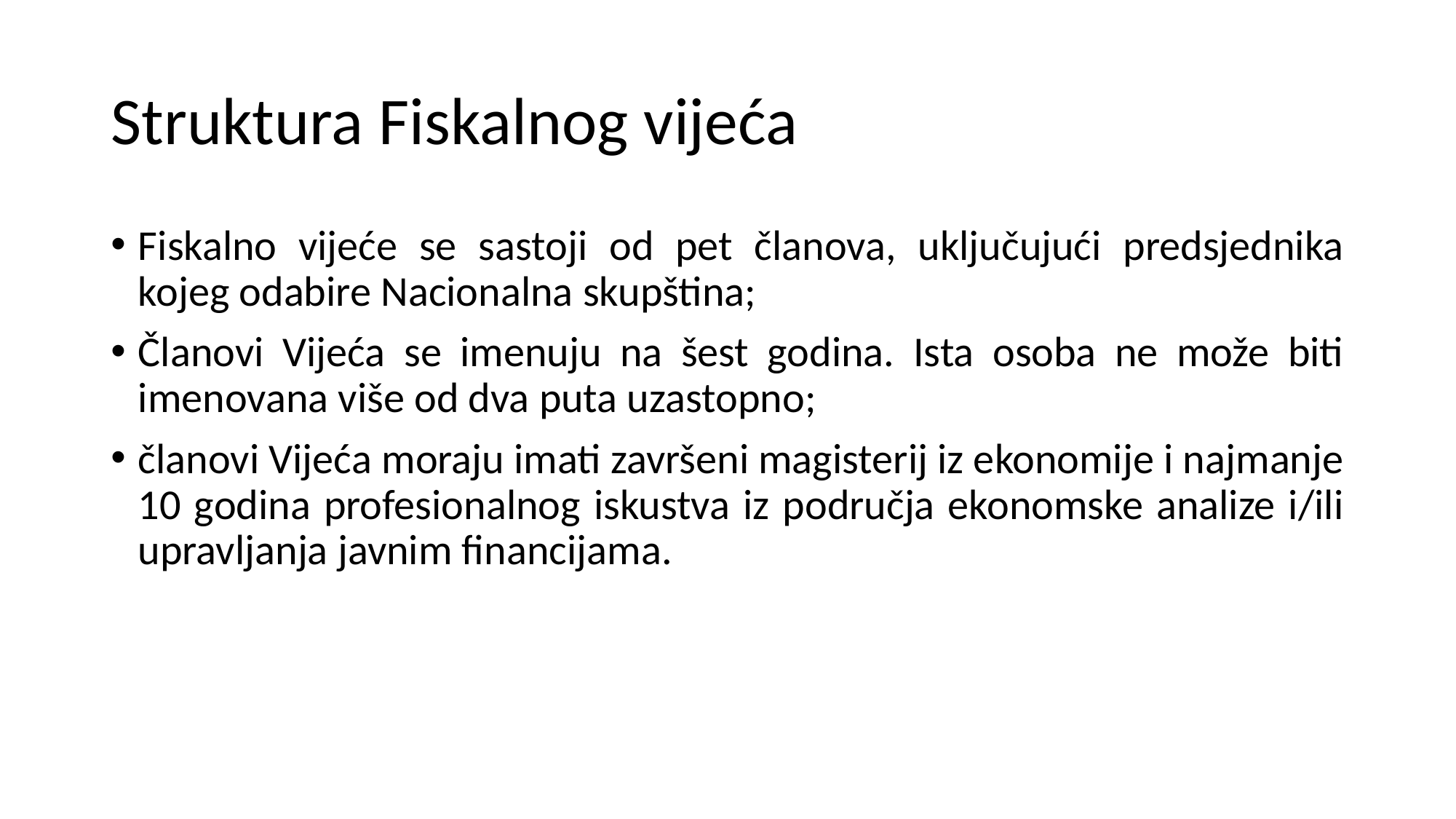

# Struktura Fiskalnog vijeća
Fiskalno vijeće se sastoji od pet članova, uključujući predsjednika kojeg odabire Nacionalna skupština;
Članovi Vijeća se imenuju na šest godina. Ista osoba ne može biti imenovana više od dva puta uzastopno;
članovi Vijeća moraju imati završeni magisterij iz ekonomije i najmanje 10 godina profesionalnog iskustva iz područja ekonomske analize i/ili upravljanja javnim financijama.